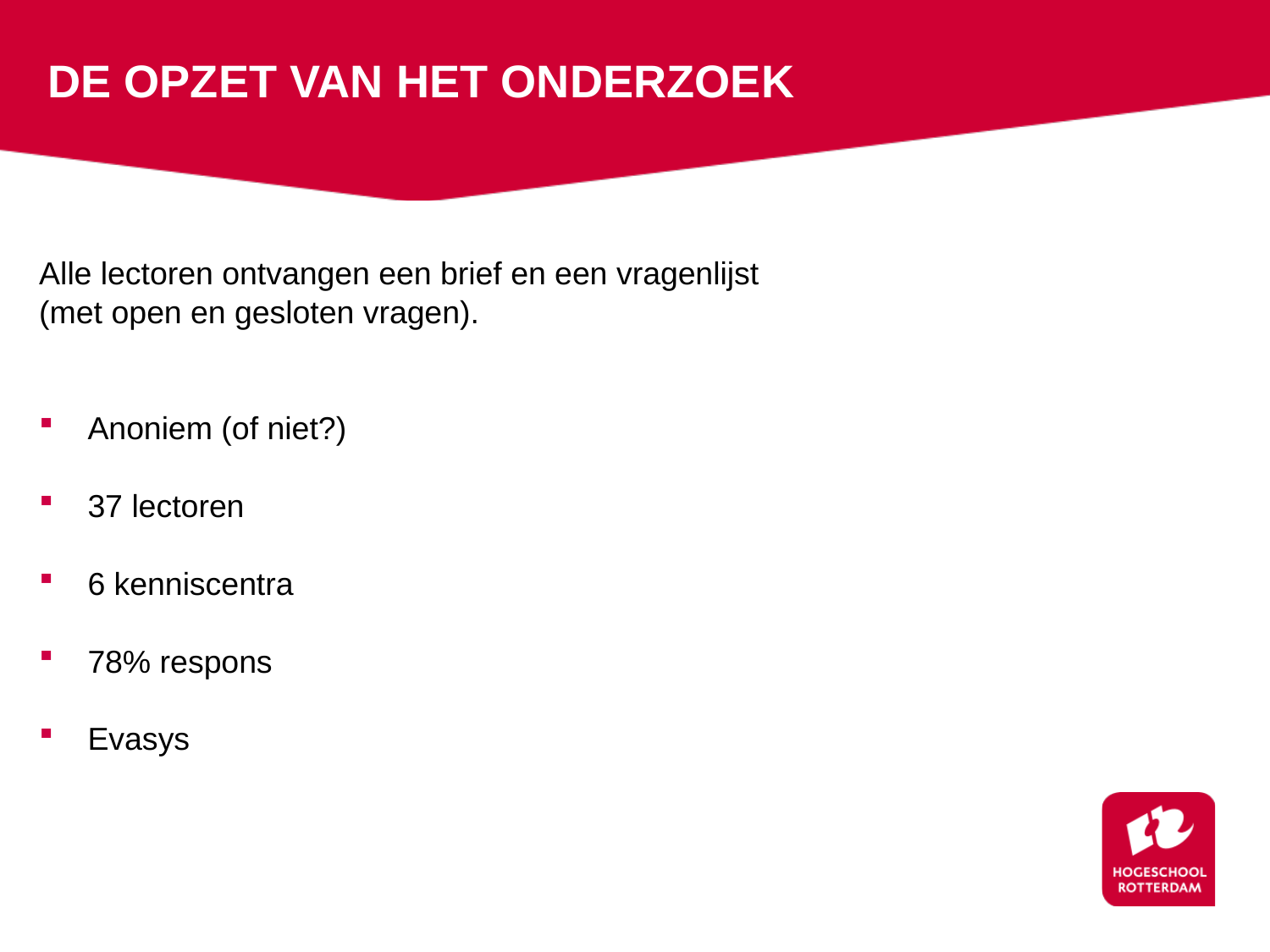

# DE OPZET VAN HET ONDERZOEK
Alle lectoren ontvangen een brief en een vragenlijst
(met open en gesloten vragen).

Anoniem (of niet?)

37 lectoren

6 kenniscentra

78% respons

Evasys